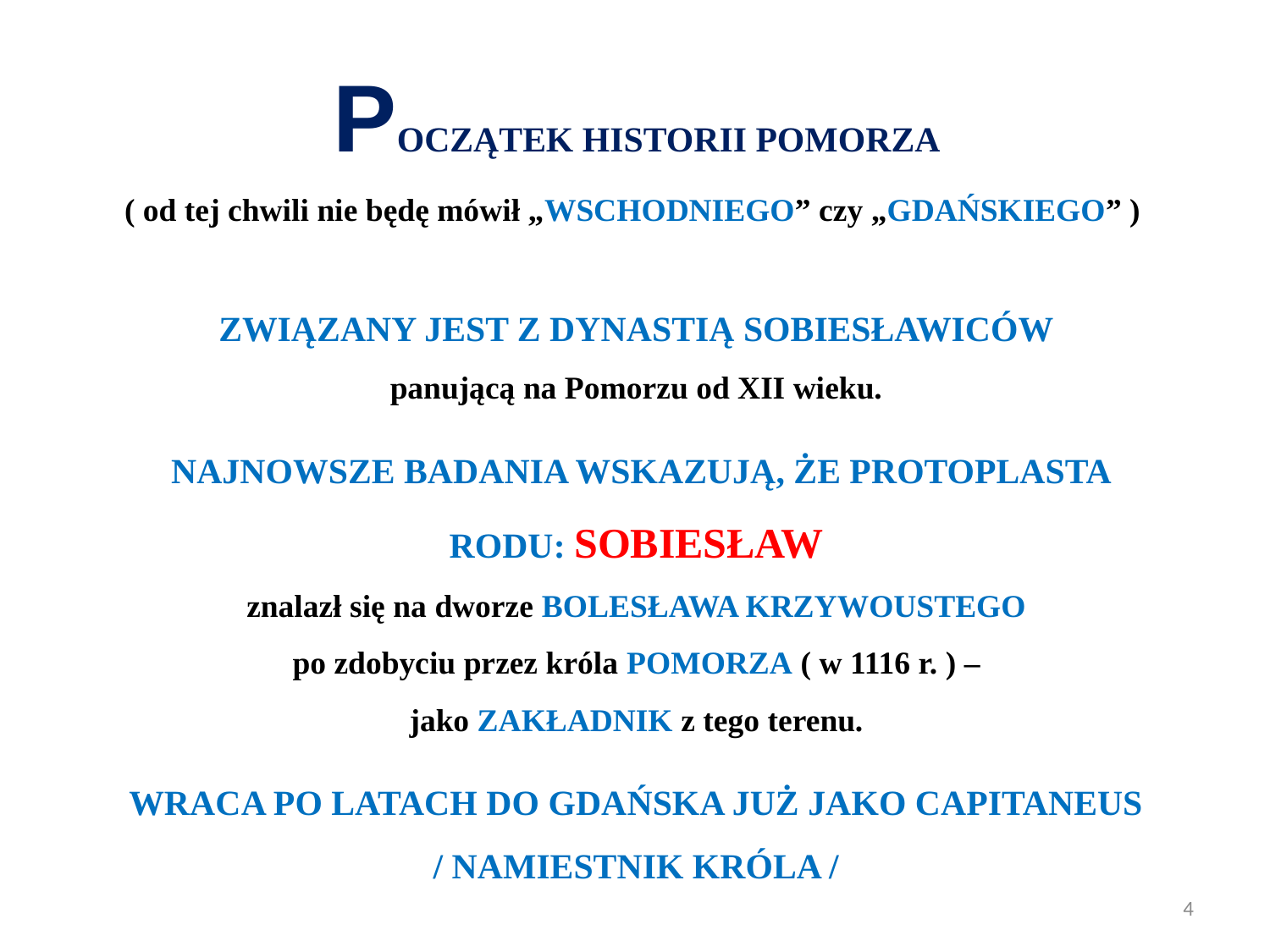

POCZĄTEK HISTORII POMORZA
( od tej chwili nie będę mówił „WSCHODNIEGO” czy „GDAŃSKIEGO” )
ZWIĄZANY JEST Z DYNASTIĄ SOBIESŁAWICÓW
panującą na Pomorzu od XII wieku.
NAJNOWSZE BADANIA WSKAZUJĄ, ŻE PROTOPLASTA RODU: SOBIESŁAW
znalazł się na dworze BOLESŁAWA KRZYWOUSTEGO
po zdobyciu przez króla POMORZA ( w 1116 r. ) –
jako ZAKŁADNIK z tego terenu.
WRACA PO LATACH DO GDAŃSKA JUŻ JAKO CAPITANEUS
/ NAMIESTNIK KRÓLA /
4